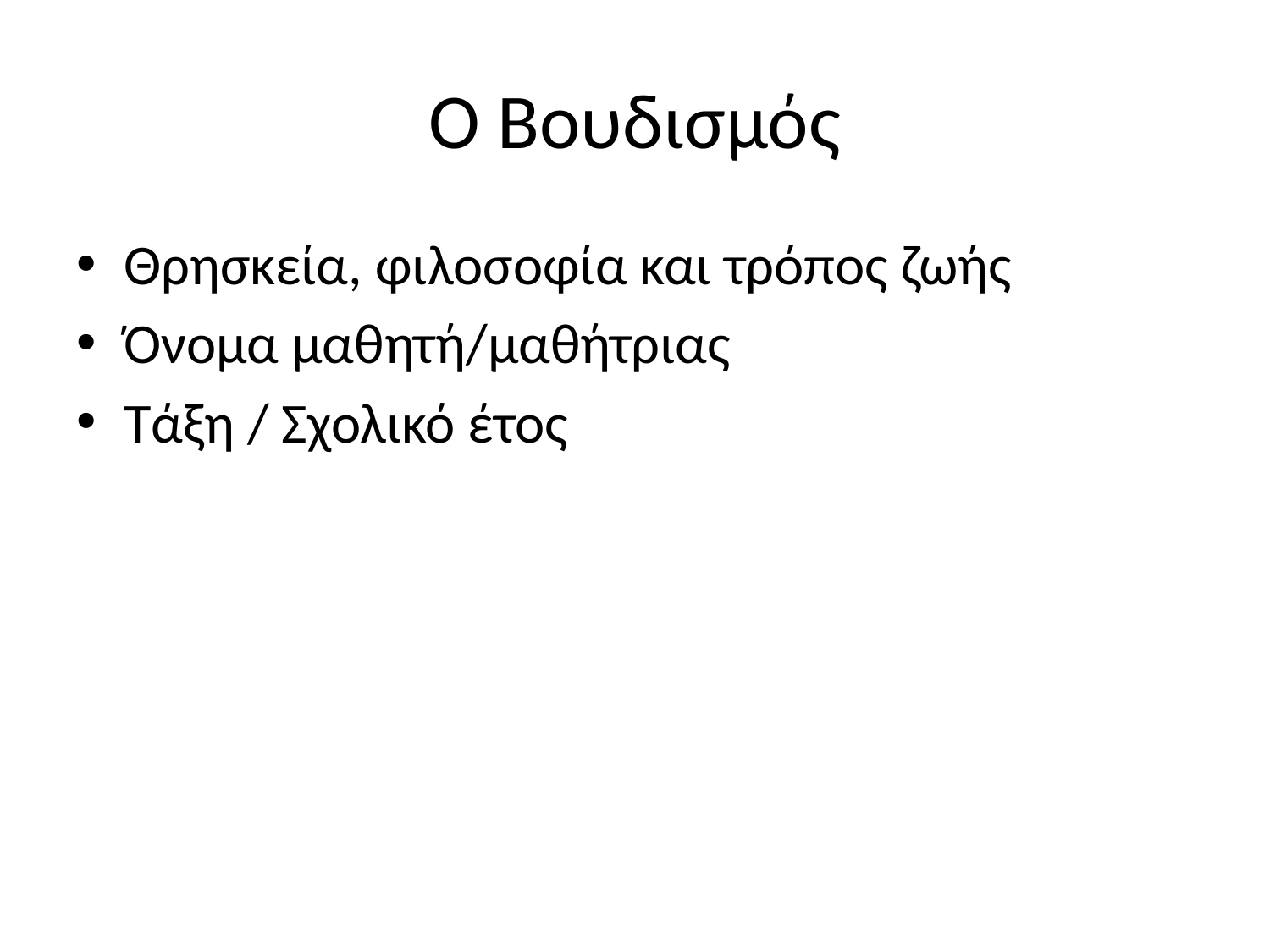

# Ο Βουδισμός
Θρησκεία, φιλοσοφία και τρόπος ζωής
Όνομα μαθητή/μαθήτριας
Τάξη / Σχολικό έτος